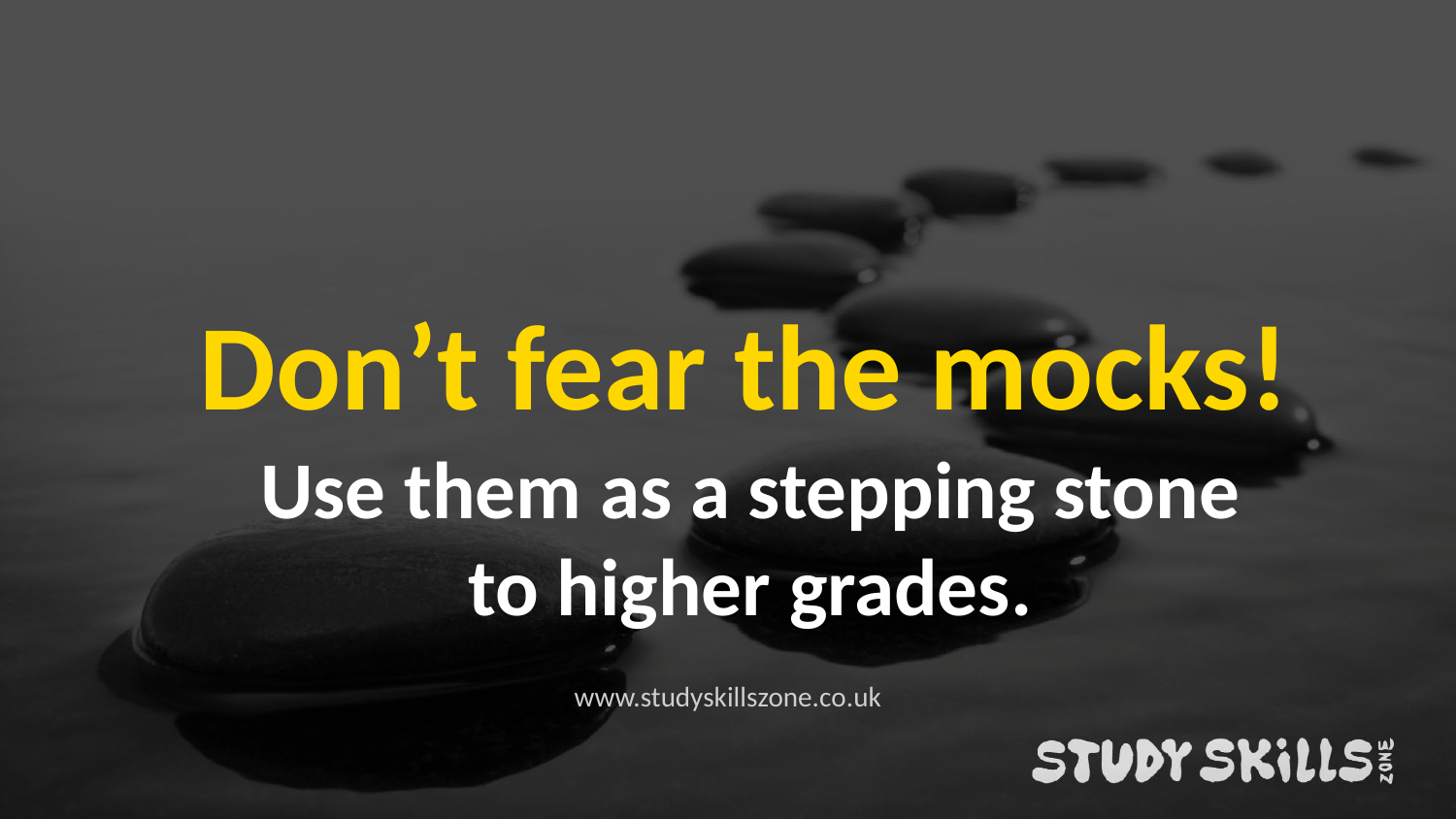

Don’t fear the mocks!
Use them as a stepping stone

to higher grades.
www.studyskillszone.co.uk